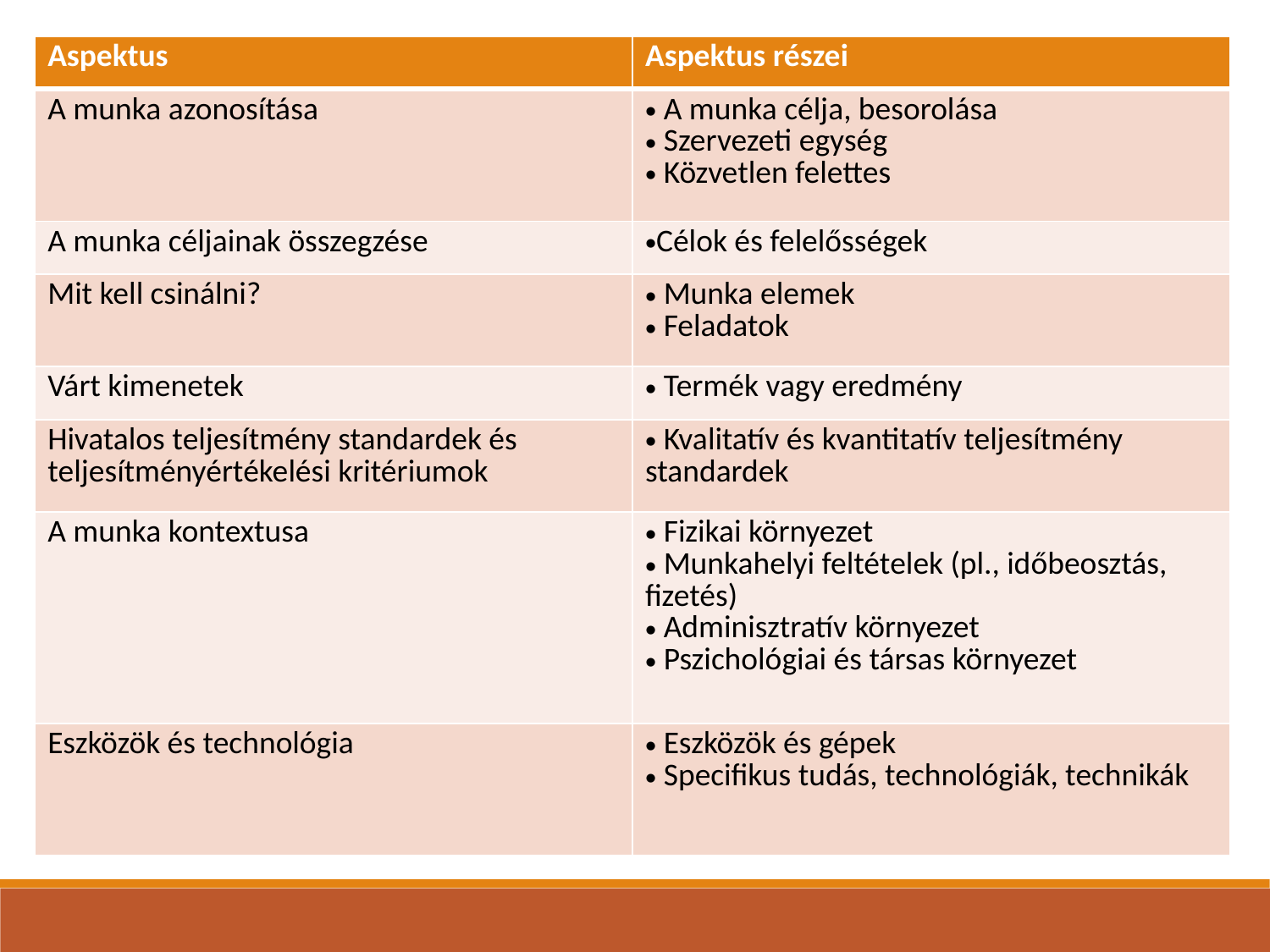

| Aspektus | Aspektus részei |
| --- | --- |
| A munka azonosítása | A munka célja, besorolása Szervezeti egység Közvetlen felettes |
| A munka céljainak összegzése | Célok és felelősségek |
| Mit kell csinálni? | Munka elemek Feladatok |
| Várt kimenetek | Termék vagy eredmény |
| Hivatalos teljesítmény standardek és teljesítményértékelési kritériumok | Kvalitatív és kvantitatív teljesítmény standardek |
| A munka kontextusa | Fizikai környezet Munkahelyi feltételek (pl., időbeosztás, fizetés) Adminisztratív környezet Pszichológiai és társas környezet |
| Eszközök és technológia | Eszközök és gépek Specifikus tudás, technológiák, technikák |